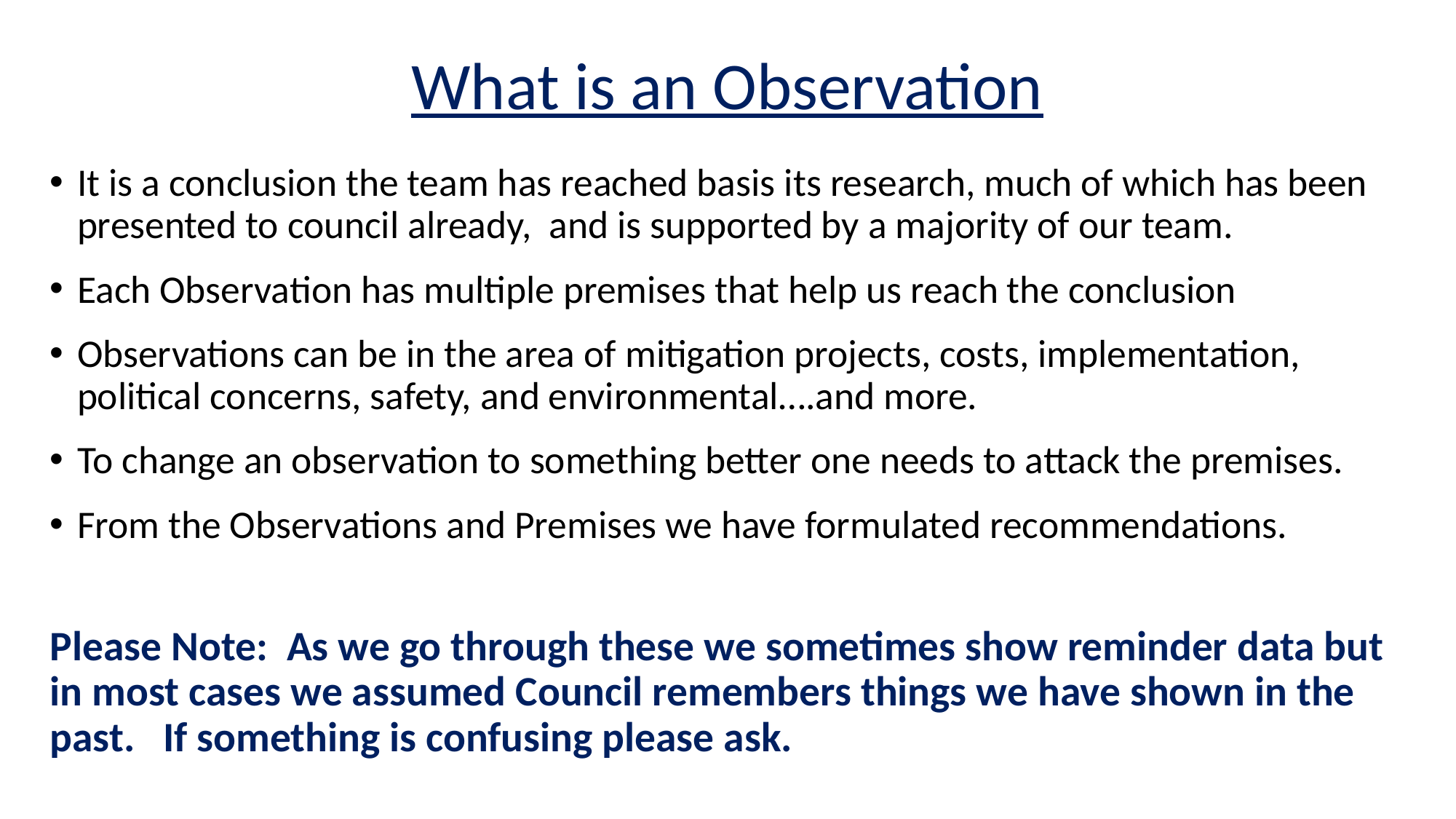

# What is an Observation
It is a conclusion the team has reached basis its research, much of which has been presented to council already,  and is supported by a majority of our team.
Each Observation has multiple premises that help us reach the conclusion
Observations can be in the area of mitigation projects, costs, implementation, political concerns, safety, and environmental….and more.
To change an observation to something better one needs to attack the premises.
From the Observations and Premises we have formulated recommendations.

Please Note:  As we go through these we sometimes show reminder data but in most cases we assumed Council remembers things we have shown in the past.   If something is confusing please ask.